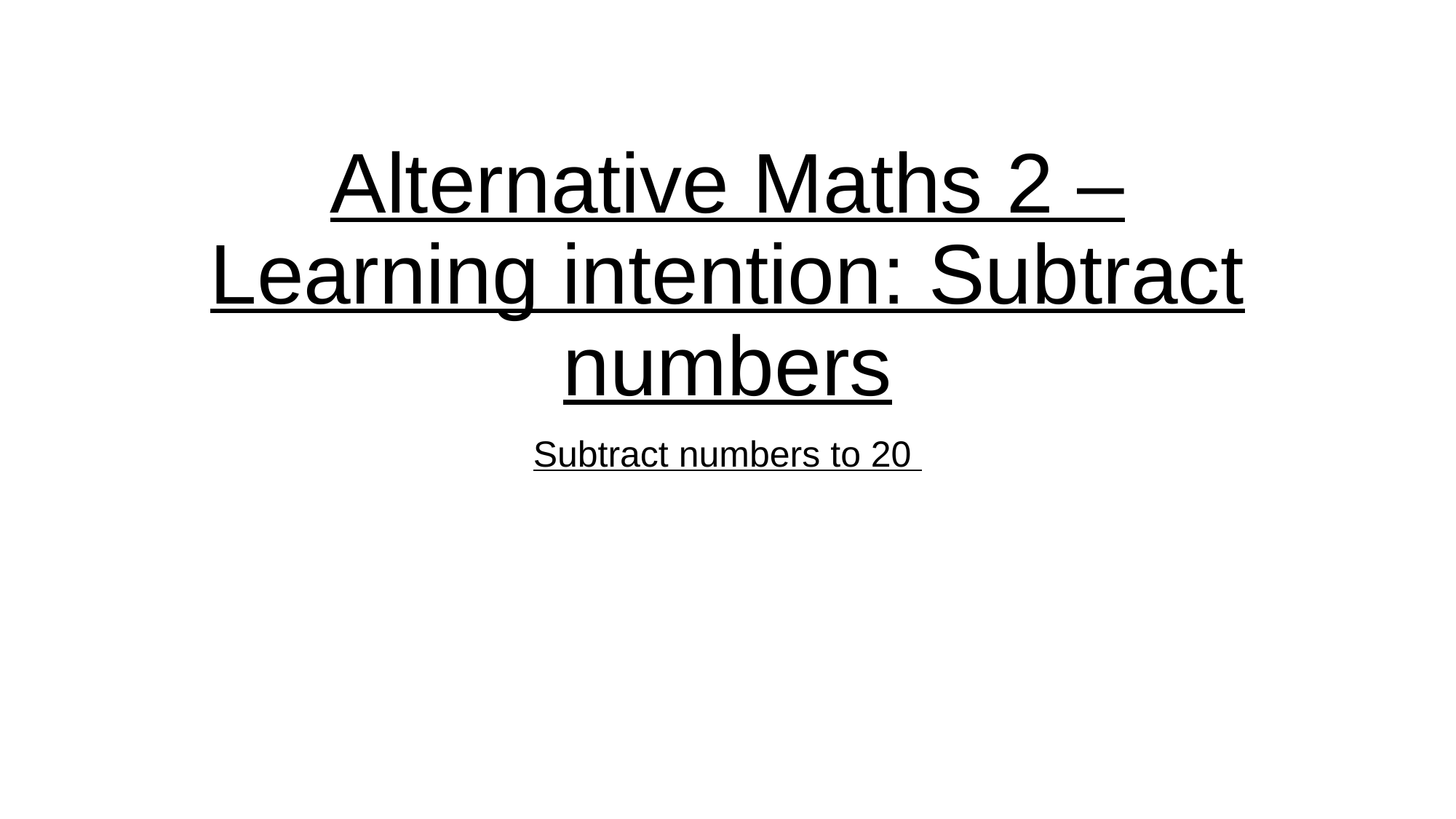

# Alternative Maths 2 – Learning intention: Subtract numbers
Subtract numbers to 20